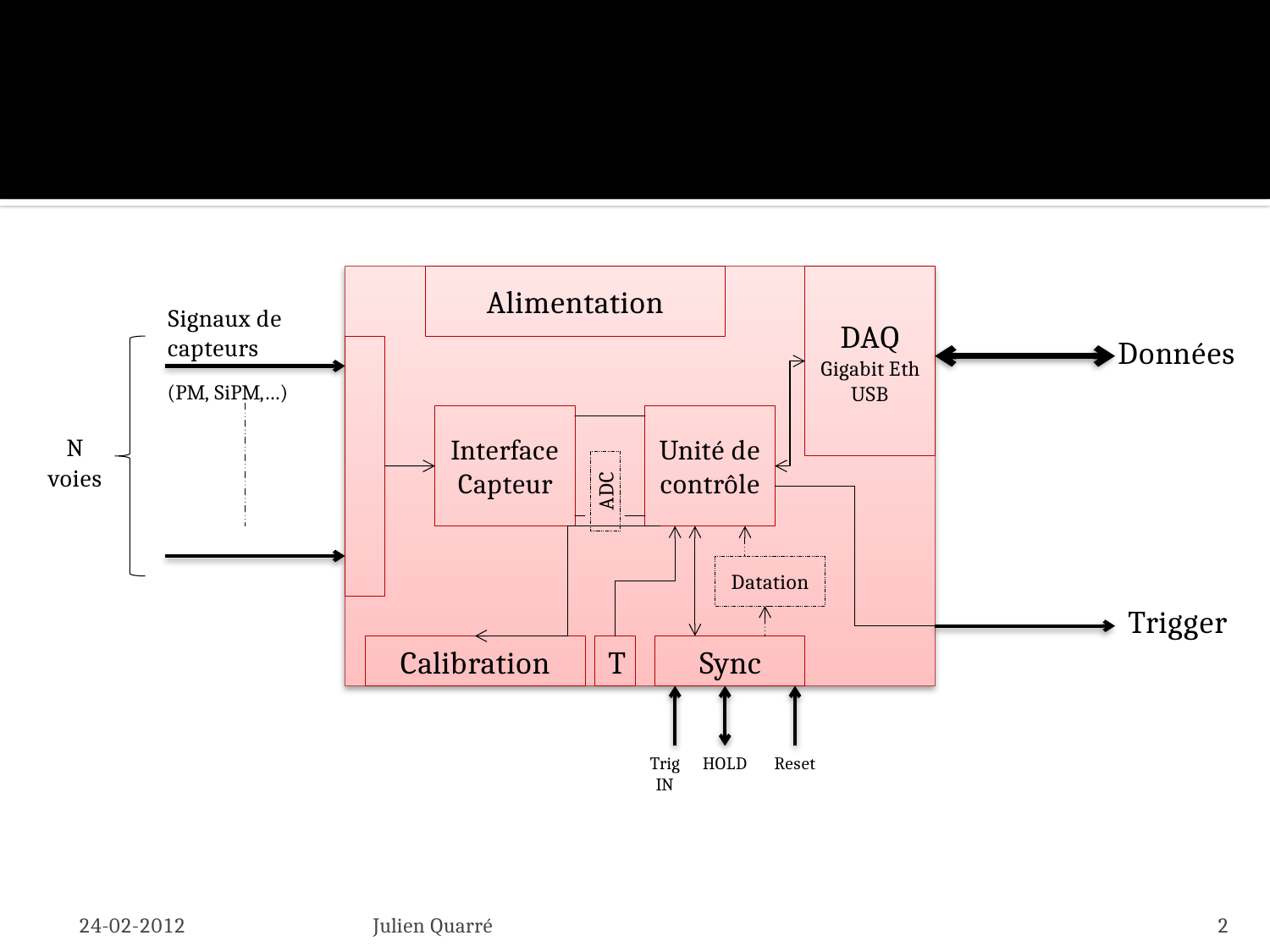

#

Alimentation
DAQ
Gigabit Eth
USB
Signaux de capteurs

(PM, SiPM,…)
Données

Interface Capteur
Unité de contrôle
N voies
ADC
Datation
Trigger
Calibration
T
Sync
Trig
IN
HOLD
Reset
24-02-2012
Julien Quarré
2